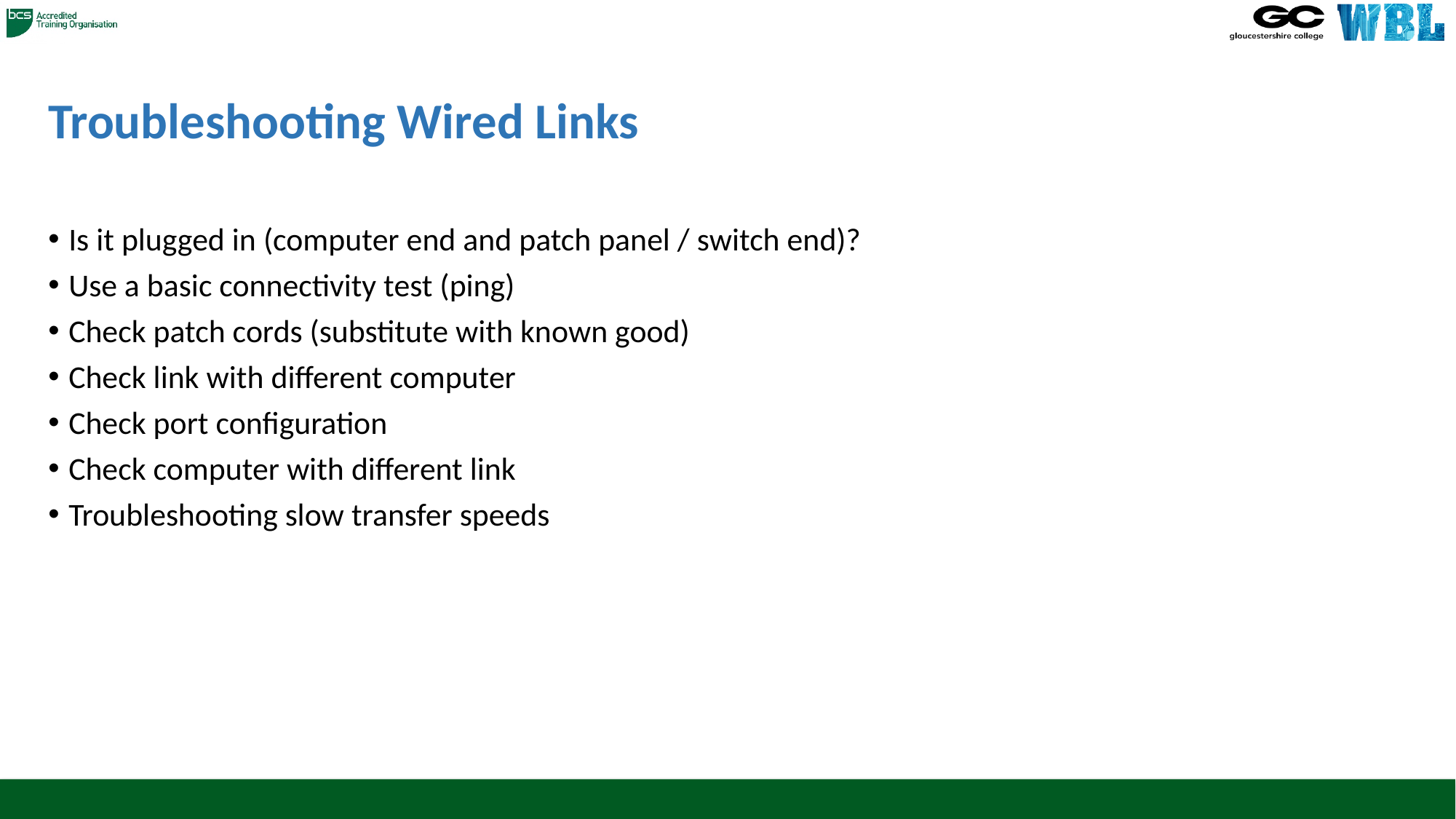

# Troubleshooting Wired Links
Is it plugged in (computer end and patch panel / switch end)?
Use a basic connectivity test (ping)
Check patch cords (substitute with known good)
Check link with different computer
Check port configuration
Check computer with different link
Troubleshooting slow transfer speeds